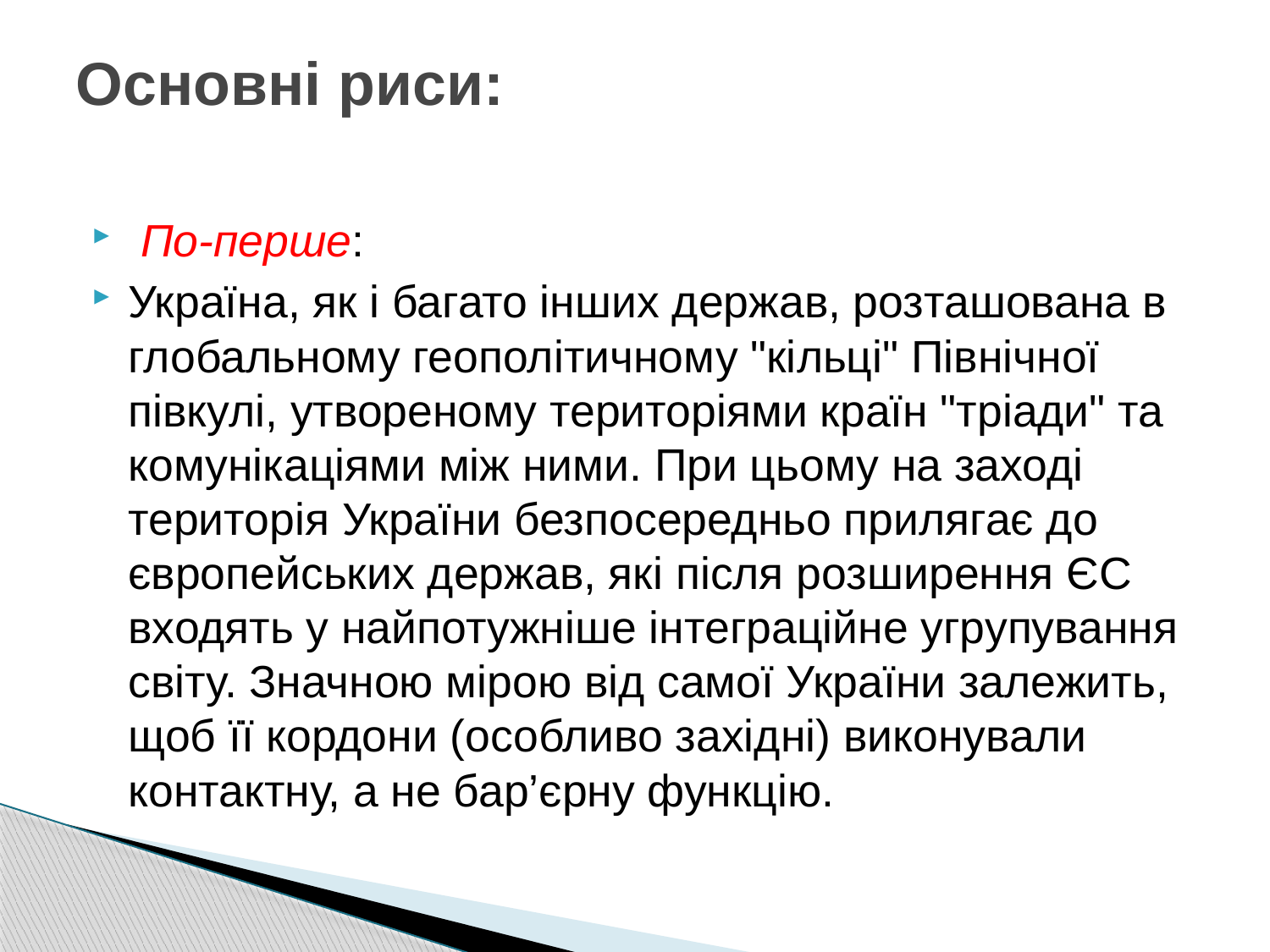

# Основні риси:
 По-перше:
Україна, як і багато інших держав, розташована в глобальному геополітичному "кільці" Північної півкулі, утвореному територіями країн "тріади" та комунікаціями між ними. При цьому на заході територія України безпосередньо прилягає до європейських держав, які після розширення ЄС входять у найпотужніше інтеграційне угрупування світу. Значною мірою від самої України залежить, щоб її кордони (особливо західні) виконували контактну, а не бар’єрну функцію.